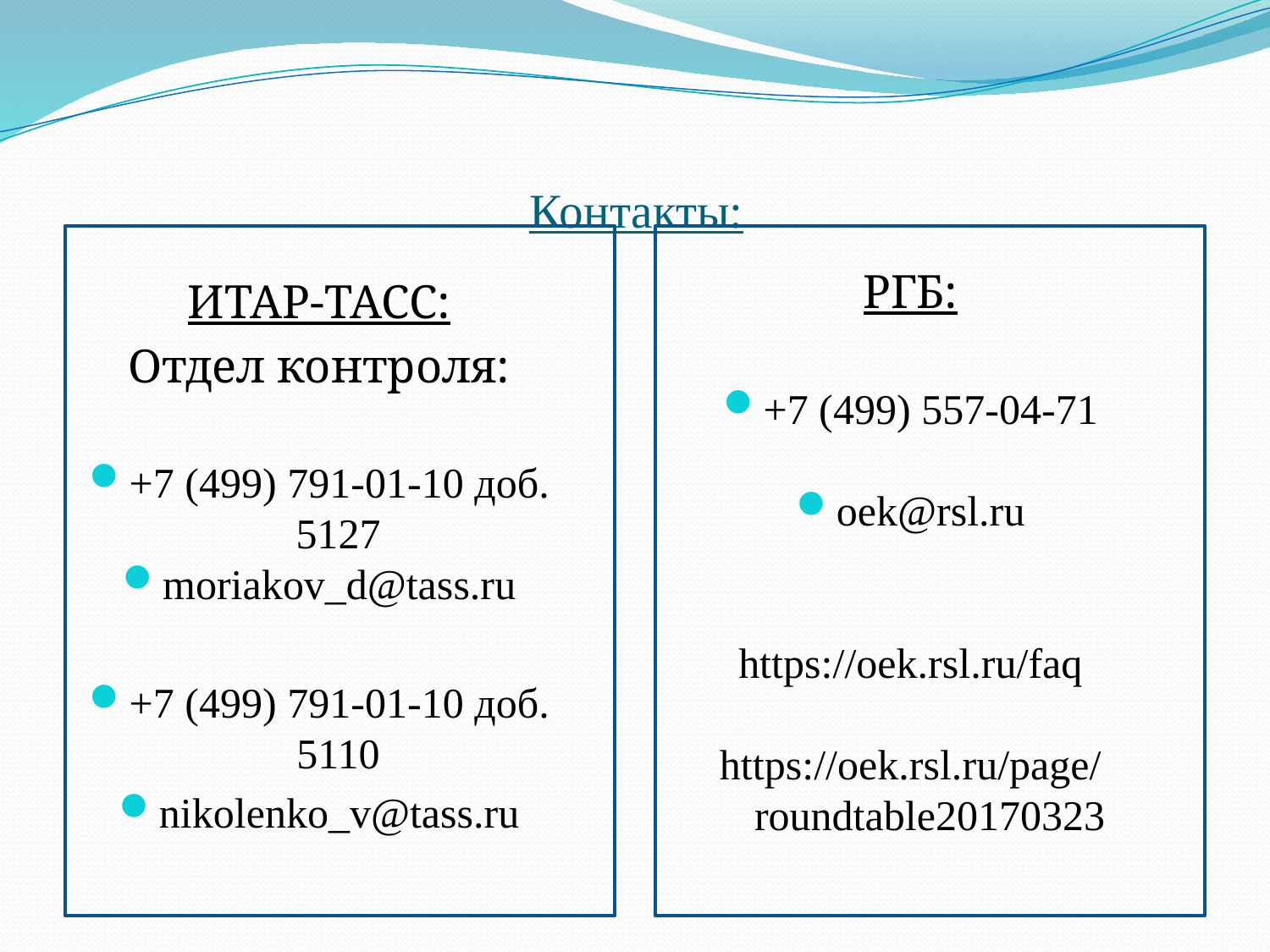

# Контакты:

РГБ:

+7 (499) 557-04-71

oek@rsl.ru

https://oek.rsl.ru/faq

https://oek.rsl.ru/page/roundtable20170323

ИТАР-ТАСС:
Отдел контроля:

+7 (499) 791-01-10 доб. 5127
moriakov_d@tass.ru

+7 (499) 791-01-10 доб. 5110
nikolenko_v@tass.ru